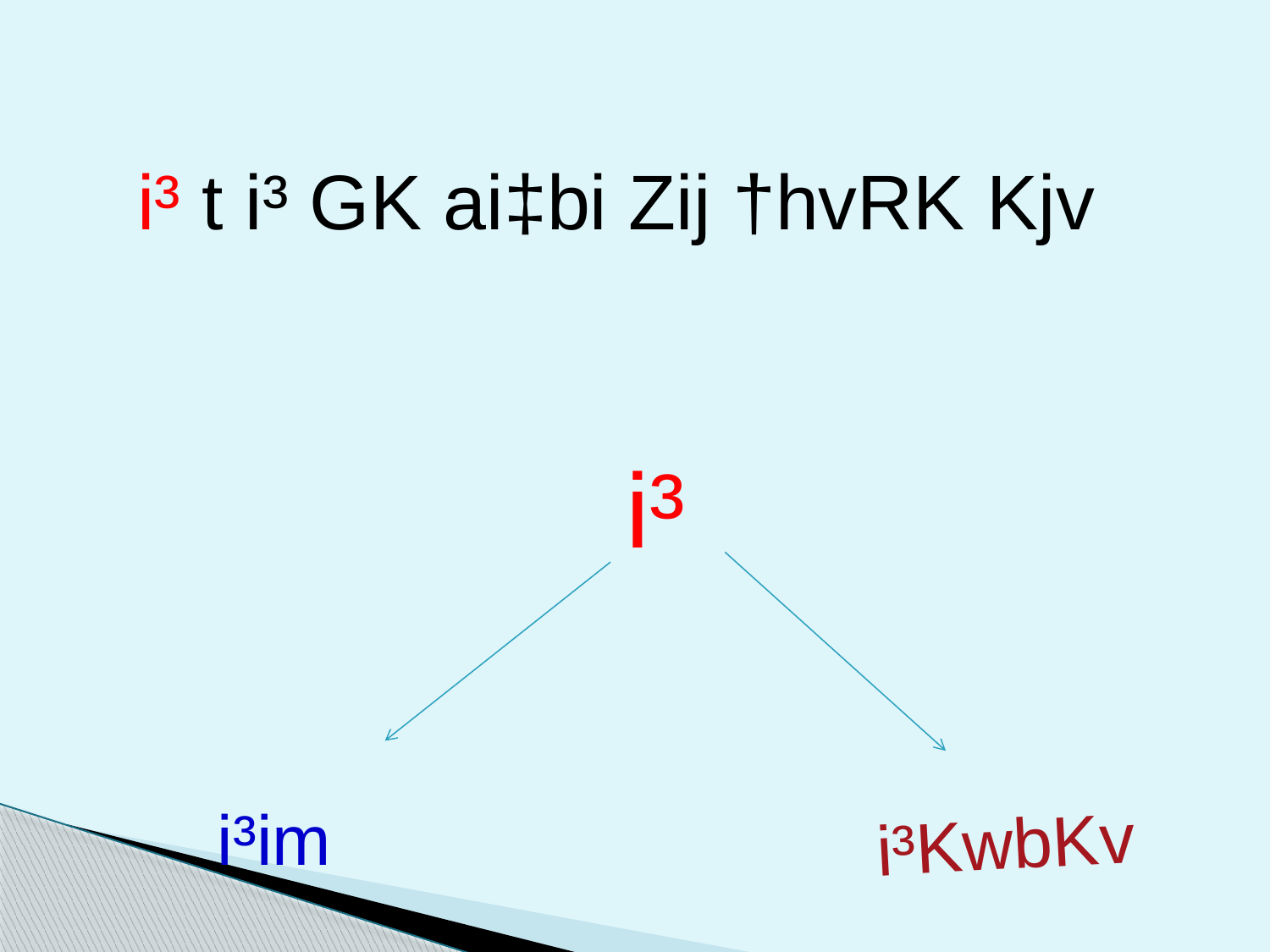

i³ t i³ GK ai‡bi Zij †hvRK Kjv
i³
i³im
i³KwbKv